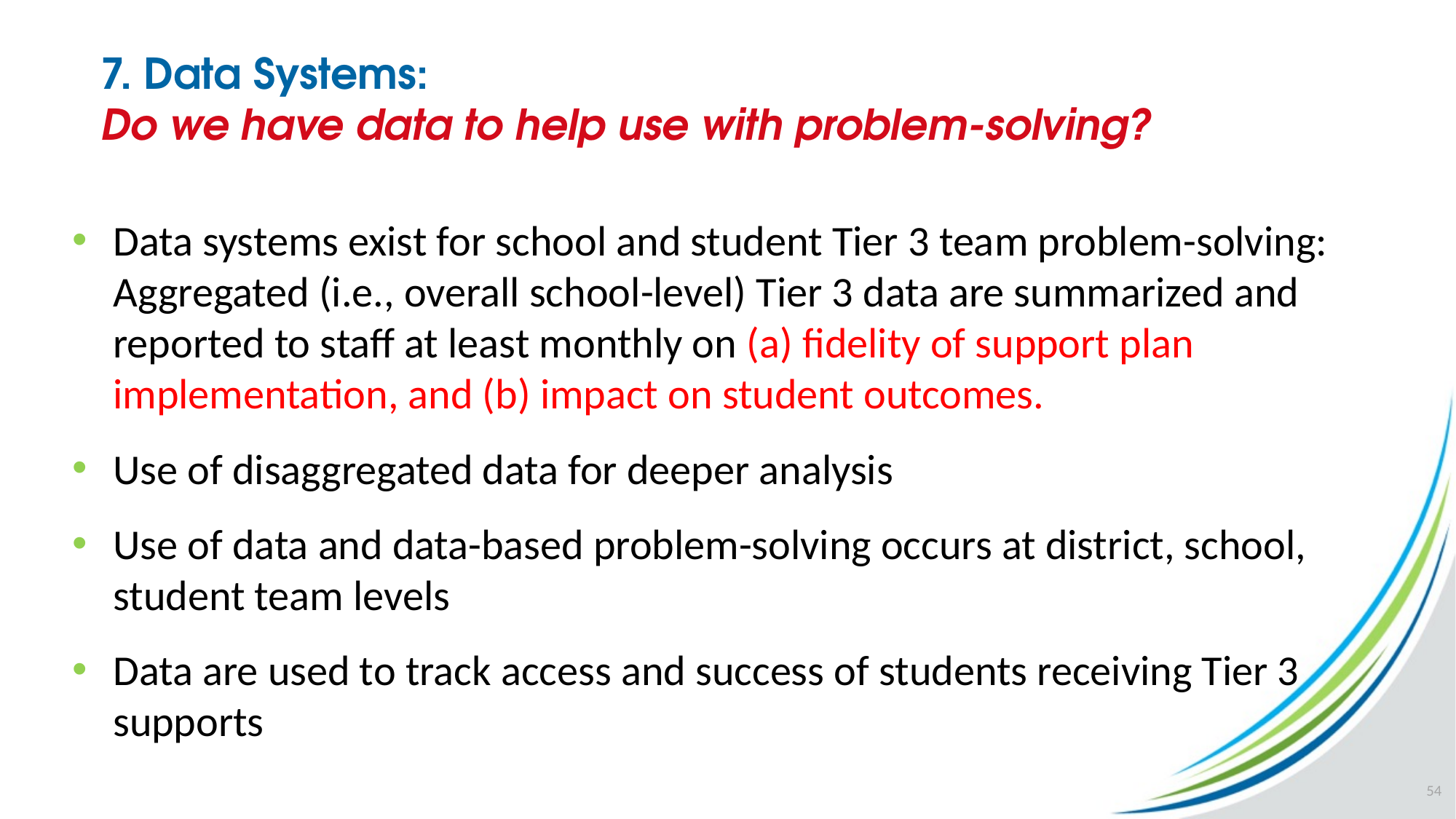

# 7. Data Systems: Do we have data to help use with problem-solving?
Data systems exist for school and student Tier 3 team problem-solving: Aggregated (i.e., overall school-level) Tier 3 data are summarized and reported to staff at least monthly on (a) fidelity of support plan implementation, and (b) impact on student outcomes.
Use of disaggregated data for deeper analysis
Use of data and data-based problem-solving occurs at district, school, student team levels
Data are used to track access and success of students receiving Tier 3 supports
54